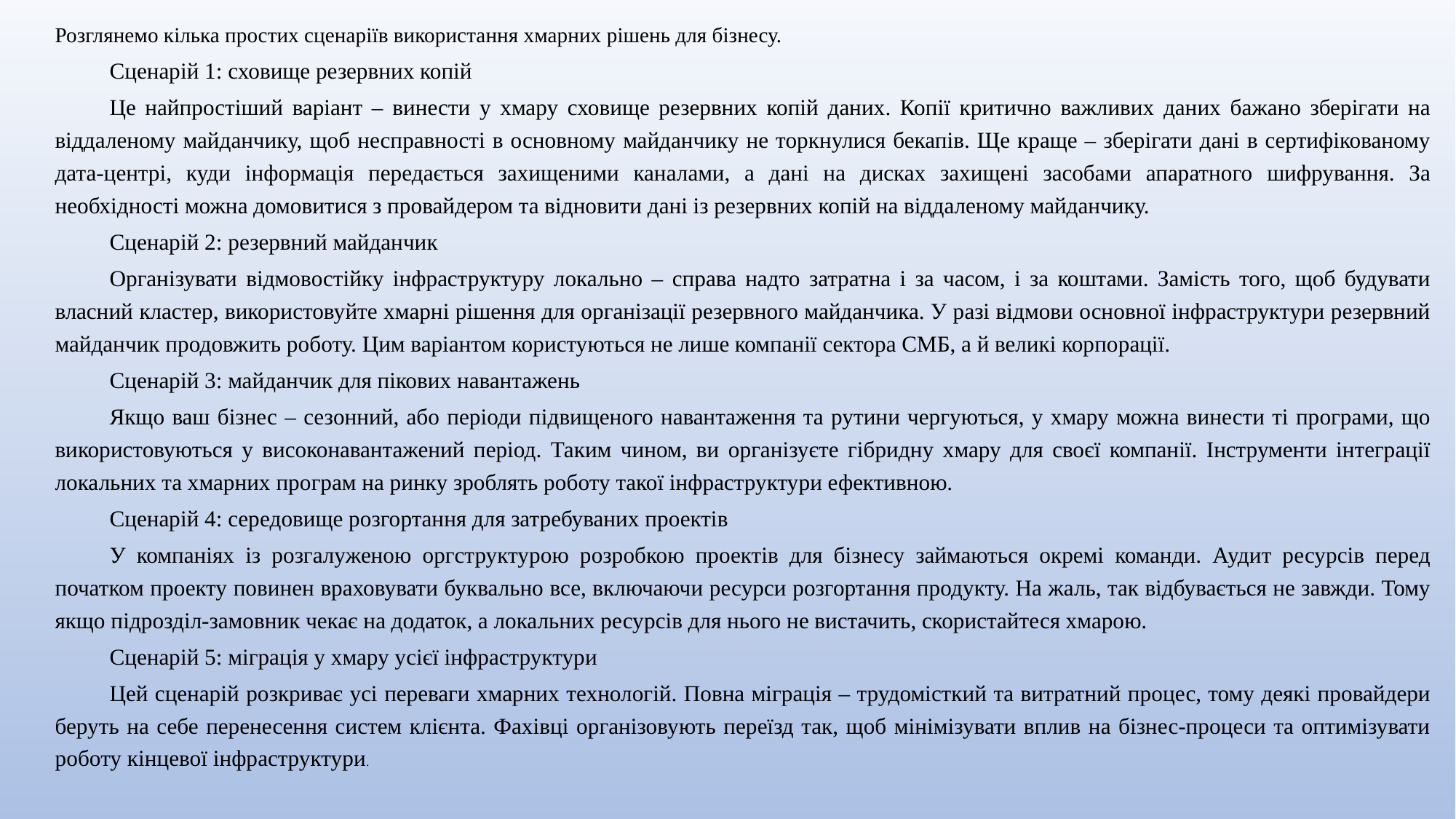

Розглянемо кілька простих сценаріїв використання хмарних рішень для бізнесу.
Сценарій 1: сховище резервних копій
Це найпростіший варіант – винести у хмару сховище резервних копій даних. Копії критично важливих даних бажано зберігати на віддаленому майданчику, щоб несправності в основному майданчику не торкнулися бекапів. Ще краще – зберігати дані в сертифікованому дата-центрі, куди інформація передається захищеними каналами, а дані на дисках захищені засобами апаратного шифрування. За необхідності можна домовитися з провайдером та відновити дані із резервних копій на віддаленому майданчику.
Сценарій 2: резервний майданчик
Організувати відмовостійку інфраструктуру локально – справа надто затратна і за часом, і за коштами. Замість того, щоб будувати власний кластер, використовуйте хмарні рішення для організації резервного майданчика. У разі відмови основної інфраструктури резервний майданчик продовжить роботу. Цим варіантом користуються не лише компанії сектора СМБ, а й великі корпорації.
Сценарій 3: майданчик для пікових навантажень
Якщо ваш бізнес – сезонний, або періоди підвищеного навантаження та рутини чергуються, у хмару можна винести ті програми, що використовуються у високонавантажений період. Таким чином, ви організуєте гібридну хмару для своєї компанії. Інструменти інтеграції локальних та хмарних програм на ринку зроблять роботу такої інфраструктури ефективною.
Сценарій 4: середовище розгортання для затребуваних проектів
У компаніях із розгалуженою оргструктурою розробкою проектів для бізнесу займаються окремі команди. Аудит ресурсів перед початком проекту повинен враховувати буквально все, включаючи ресурси розгортання продукту. На жаль, так відбувається не завжди. Тому якщо підрозділ-замовник чекає на додаток, а локальних ресурсів для нього не вистачить, скористайтеся хмарою.
Сценарій 5: міграція у хмару усієї інфраструктури
Цей сценарій розкриває усі переваги хмарних технологій. Повна міграція – трудомісткий та витратний процес, тому деякі провайдери беруть на себе перенесення систем клієнта. Фахівці організовують переїзд так, щоб мінімізувати вплив на бізнес-процеси та оптимізувати роботу кінцевої інфраструктури.